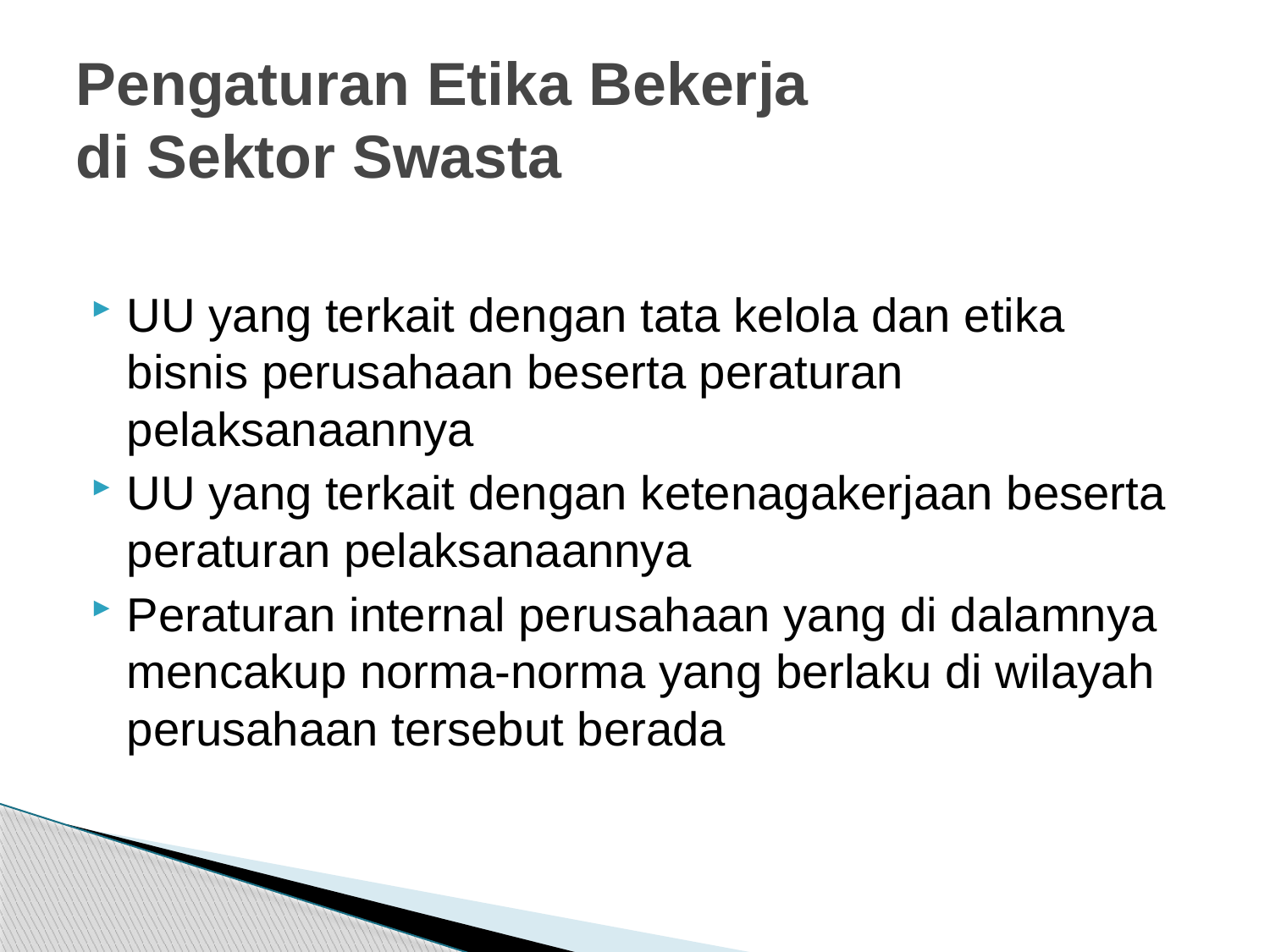

# Pengaturan Etika Bekerja di Sektor Swasta
UU yang terkait dengan tata kelola dan etika bisnis perusahaan beserta peraturan pelaksanaannya
UU yang terkait dengan ketenagakerjaan beserta peraturan pelaksanaannya
Peraturan internal perusahaan yang di dalamnya mencakup norma-norma yang berlaku di wilayah perusahaan tersebut berada